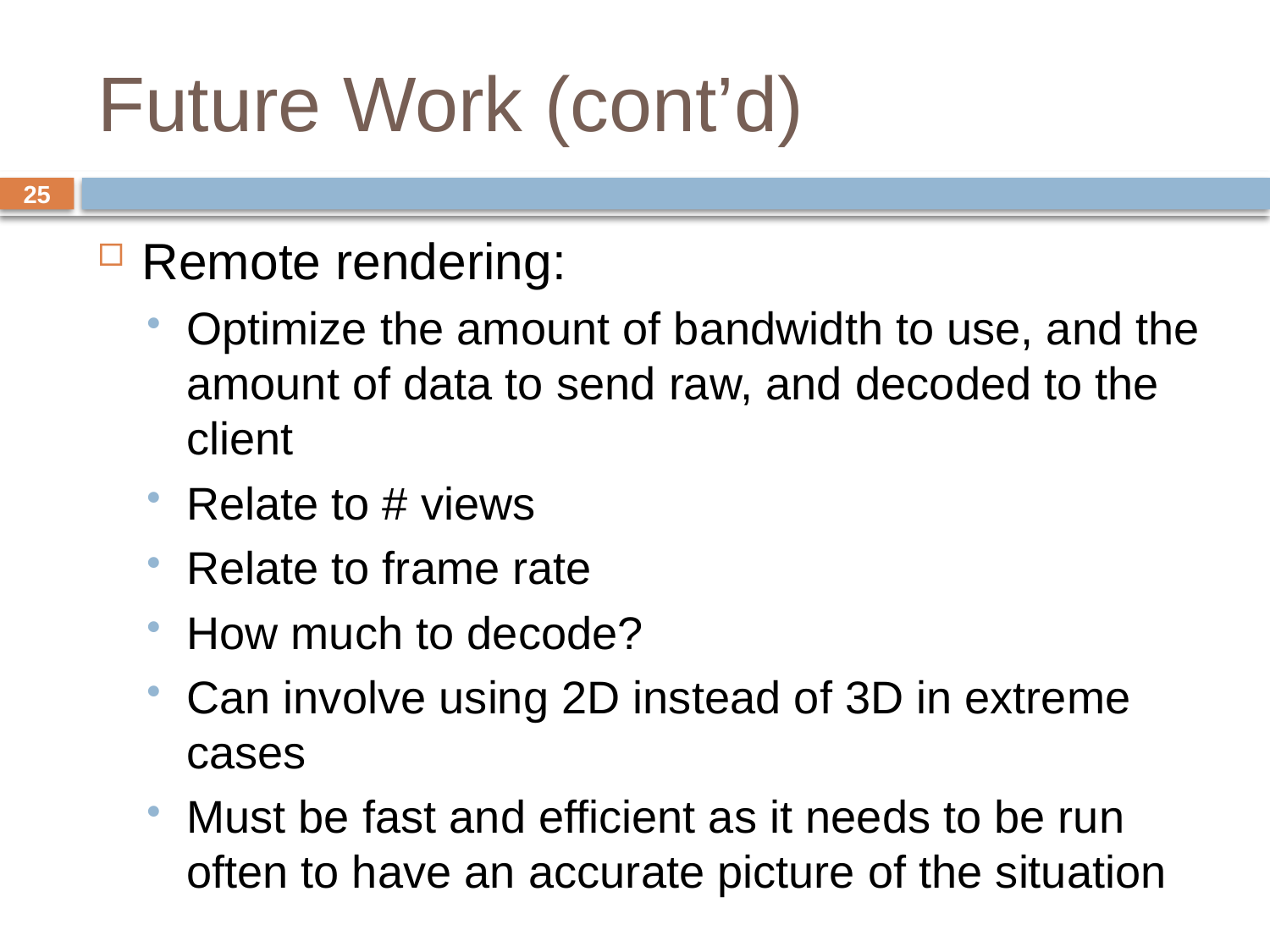

# Future Work (cont’d)
25
Remote rendering:
Optimize the amount of bandwidth to use, and the amount of data to send raw, and decoded to the client
Relate to # views
Relate to frame rate
How much to decode?
Can involve using 2D instead of 3D in extreme cases
Must be fast and efficient as it needs to be run often to have an accurate picture of the situation